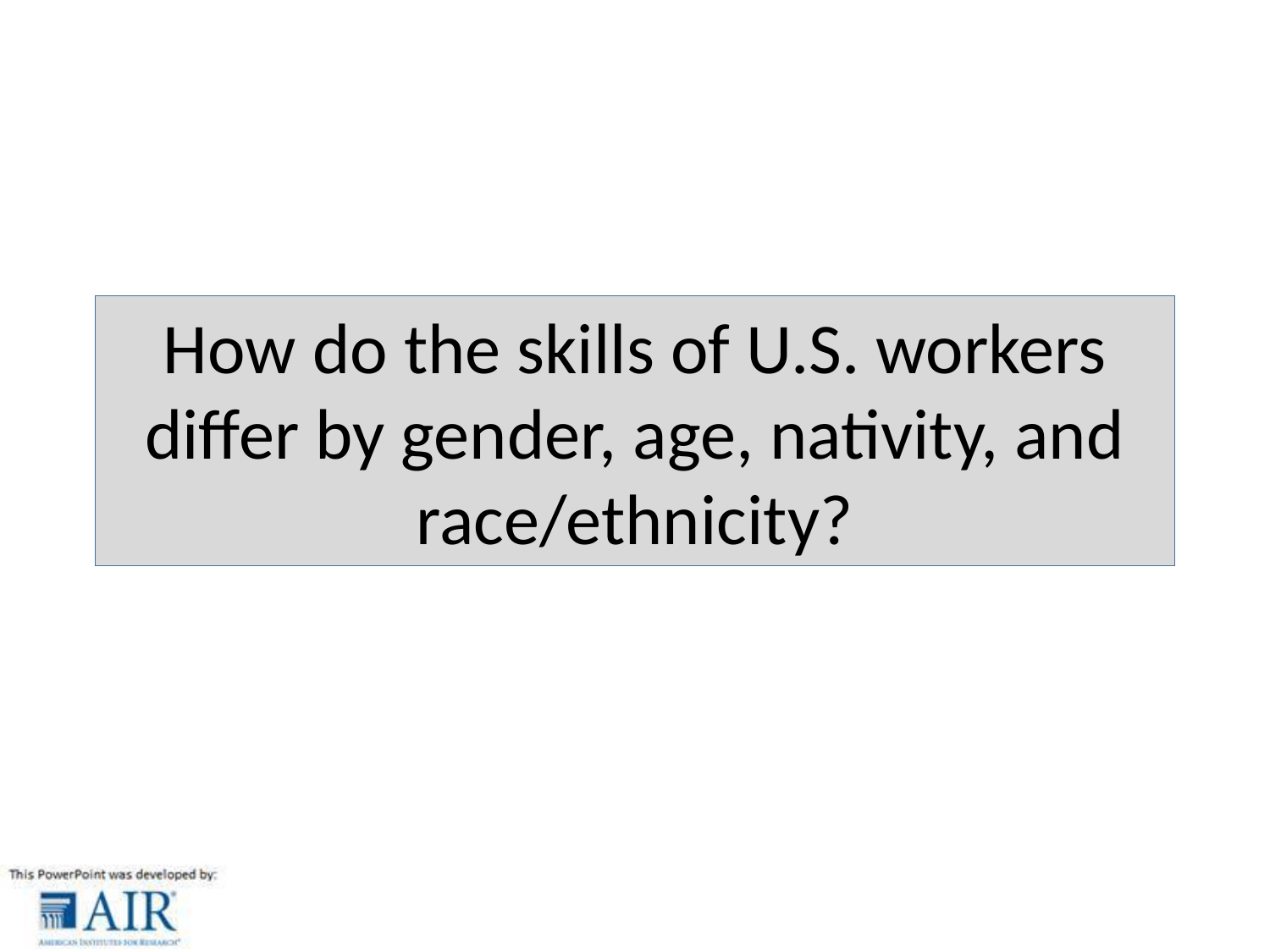

# How do the skills of U.S. workers differ by gender, age, nativity, and race/ethnicity?